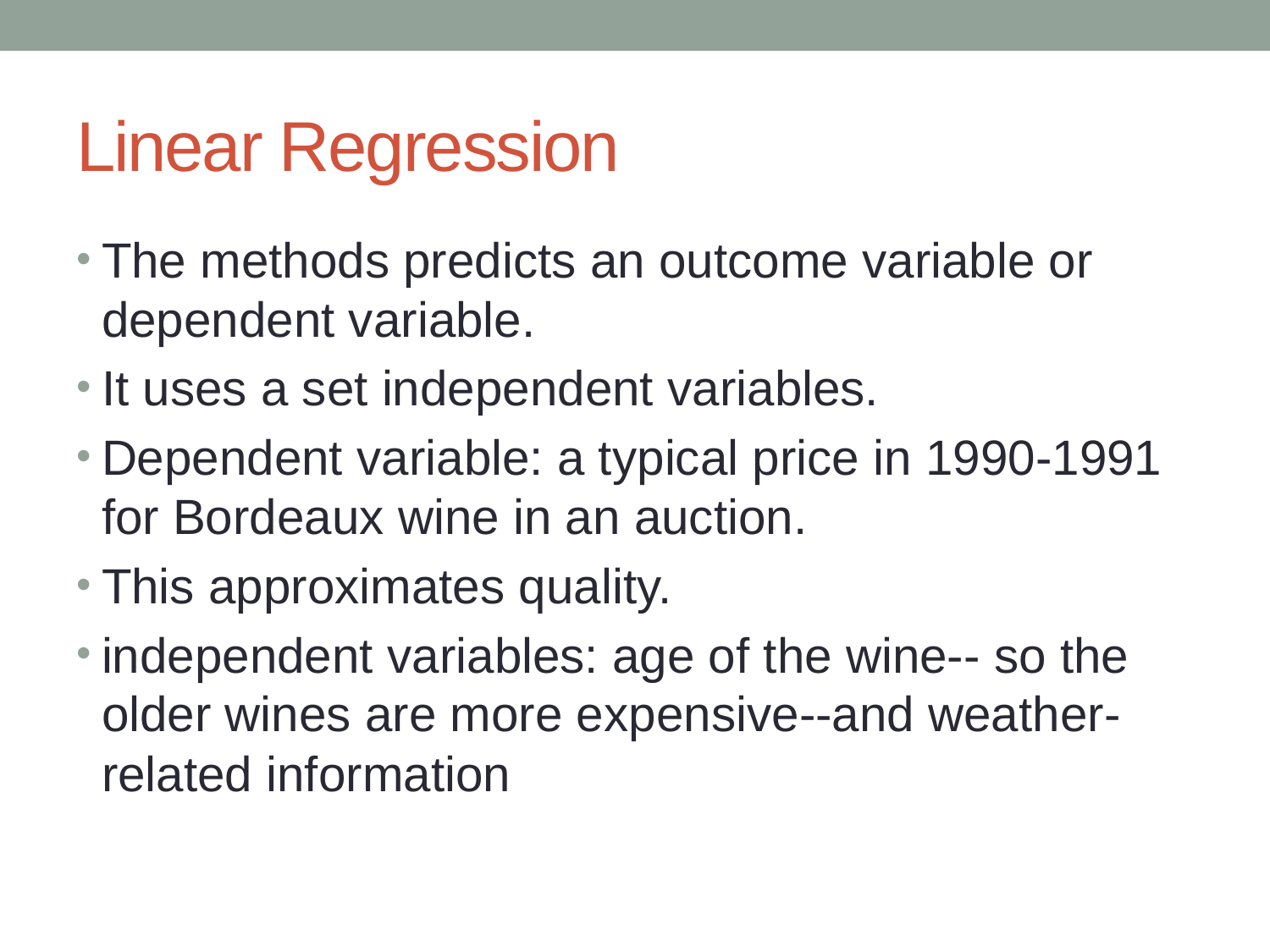

# Linear Regression
The methods predicts an outcome variable or dependent variable.
It uses a set independent variables.
Dependent variable: a typical price in 1990-1991 for Bordeaux wine in an auction.
This approximates quality.
independent variables: age of the wine-- so the older wines are more expensive--and weather-related information